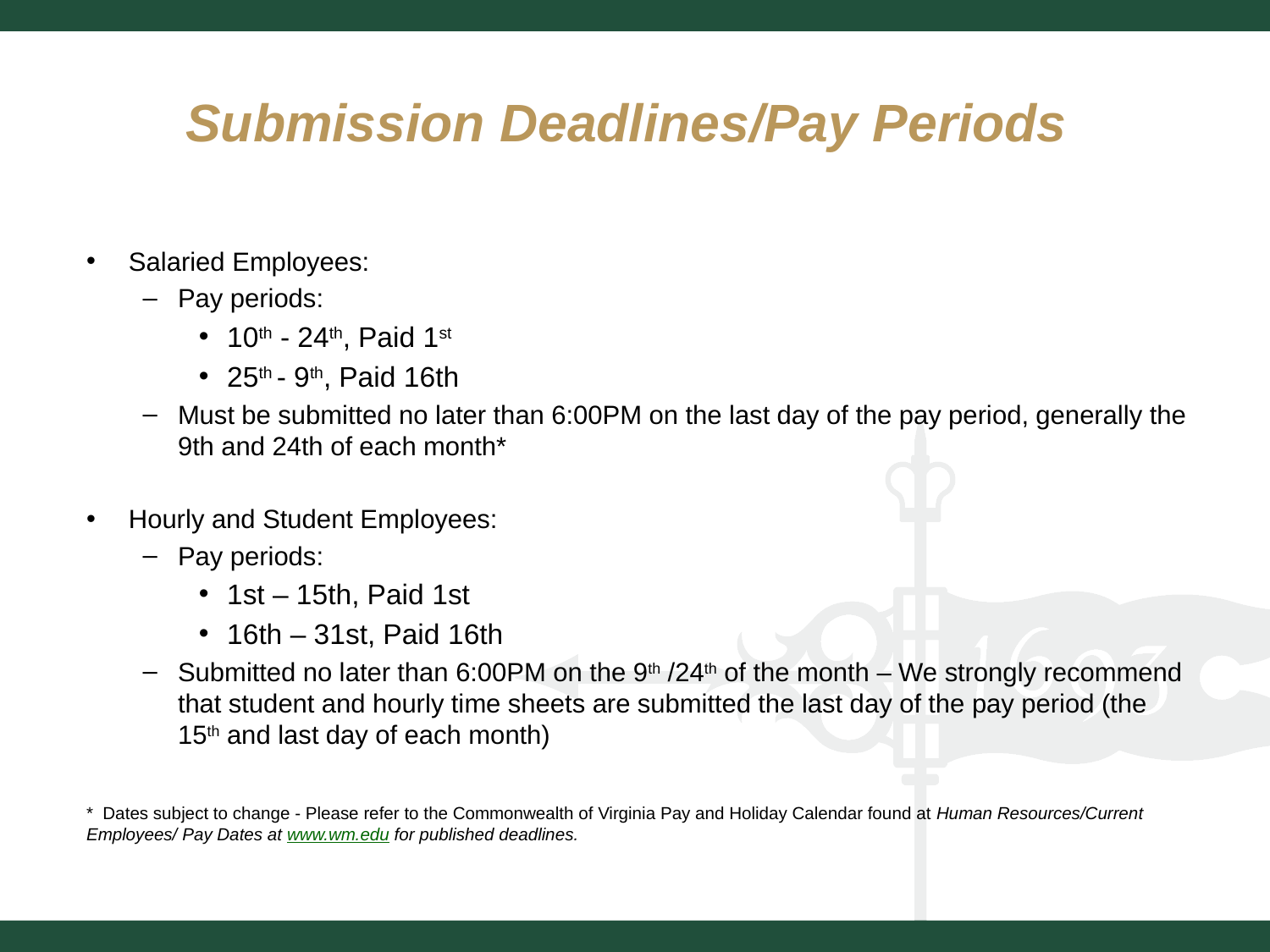

# Submission Deadlines/Pay Periods
Salaried Employees:
Pay periods:
10th - 24th, Paid 1st
25th - 9th, Paid 16th
Must be submitted no later than 6:00PM on the last day of the pay period, generally the 9th and 24th of each month*

Hourly and Student Employees:
Pay periods:
1st – 15th, Paid 1st
16th – 31st, Paid 16th
Submitted no later than 6:00PM on the 9th /24th of the month – We strongly recommend that student and hourly time sheets are submitted the last day of the pay period (the 15th and last day of each month)

*  Dates subject to change - Please refer to the Commonwealth of Virginia Pay and Holiday Calendar found at Human Resources/Current Employees/ Pay Dates at www.wm.edu for published deadlines.